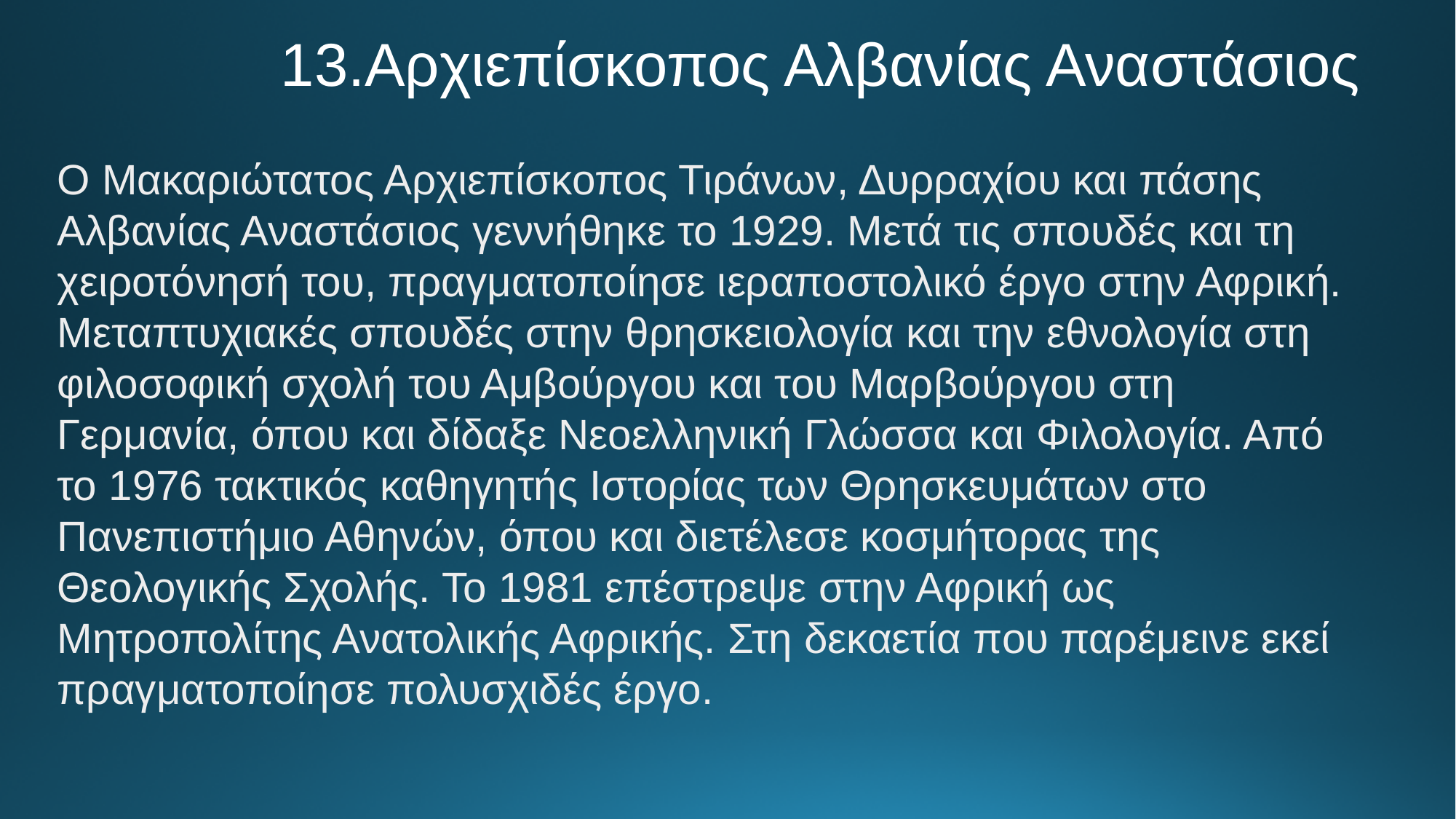

# 13.Αρχιεπίσκοπος Αλβανίας Αναστάσιος
Ο Μακαριώτατος Αρχιεπίσκοπος Τιράνων, Δυρραχίου και πάσης Αλβανίας Αναστάσιος γεννήθηκε το 1929. Μετά τις σπουδές και τη χειροτόνησή του, πραγματοποίησε ιεραποστολικό έργο στην Αφρική. Μεταπτυχιακές σπουδές στην θρησκειολογία και την εθνολογία στη φιλοσοφική σχολή του Αμβούργου και του Μαρβούργου στη Γερμανία, όπου και δίδαξε Νεοελληνική Γλώσσα και Φιλολογία. Από το 1976 τακτικός καθηγητής Ιστορίας των Θρησκευμάτων στο Πανεπιστήμιο Αθηνών, όπου και διετέλεσε κοσμήτορας της Θεολογικής Σχολής. Το 1981 επέστρεψε στην Αφρική ως Μητροπολίτης Ανατολικής Αφρικής. Στη δεκαετία που παρέμεινε εκεί πραγματοποίησε πολυσχιδές έργο.